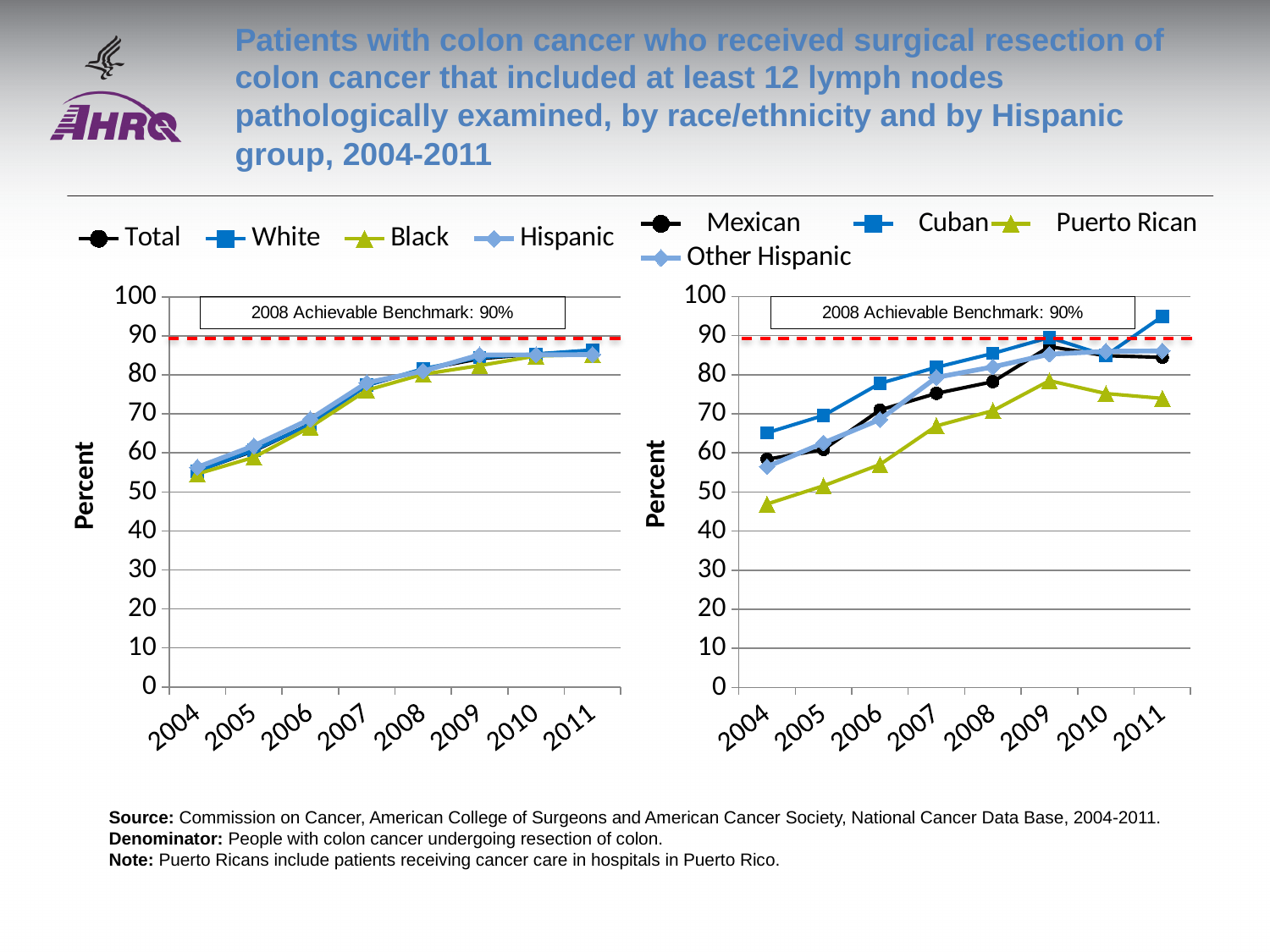

# Patients with colon cancer who received surgical resection of colon cancer that included at least 12 lymph nodes pathologically examined, by race/ethnicity and by Hispanic group, 2004-2011

### Chart

| Category | Total | White | Black | Hispanic |
|---|---|---|---|---|
| 2004 | 55.39 | 55.32 | 54.62 | 56.33 |
| 2005 | 60.52 | 60.71 | 58.88 | 61.84 |
| 2006 | 67.39 | 67.31 | 66.63 | 68.68 |
| 2007 | 77.37 | 77.35 | 76.06 | 77.99 |
| 2008 | 81.37 | 81.57 | 80.17 | 80.98 |
| 2009 | 84.16 | 84.47 | 82.4 | 85.14 |
| 2010 | 85.33 | 85.35 | 84.85 | 85.13 |
| 2011 | 86.19 | 86.39 | 85.19 | 85.21 |

### Chart

| Category |    Mexican |    Cuban |    Puerto Rican | Other Hispanic |
|---|---|---|---|---|
| 2004 | 58.38 | 65.14 | 46.91 | 56.48 |
| 2005 | 60.87 | 69.57 | 51.59 | 62.56 |
| 2006 | 70.98 | 77.78 | 57.04 | 68.55 |
| 2007 | 75.22 | 81.9 | 66.9 | 79.32 |
| 2008 | 78.22 | 85.45 | 70.8 | 82.0 |
| 2009 | 87.19 | 89.53 | 78.47 | 85.24 |
| 2010 | 84.86 | 84.91 | 75.19 | 85.98 |
| 2011 | 84.45 | 94.92 | 73.94 | 86.07 |
Source: Commission on Cancer, American College of Surgeons and American Cancer Society, National Cancer Data Base, 2004-2011.
Denominator: People with colon cancer undergoing resection of colon.
Note: Puerto Ricans include patients receiving cancer care in hospitals in Puerto Rico.